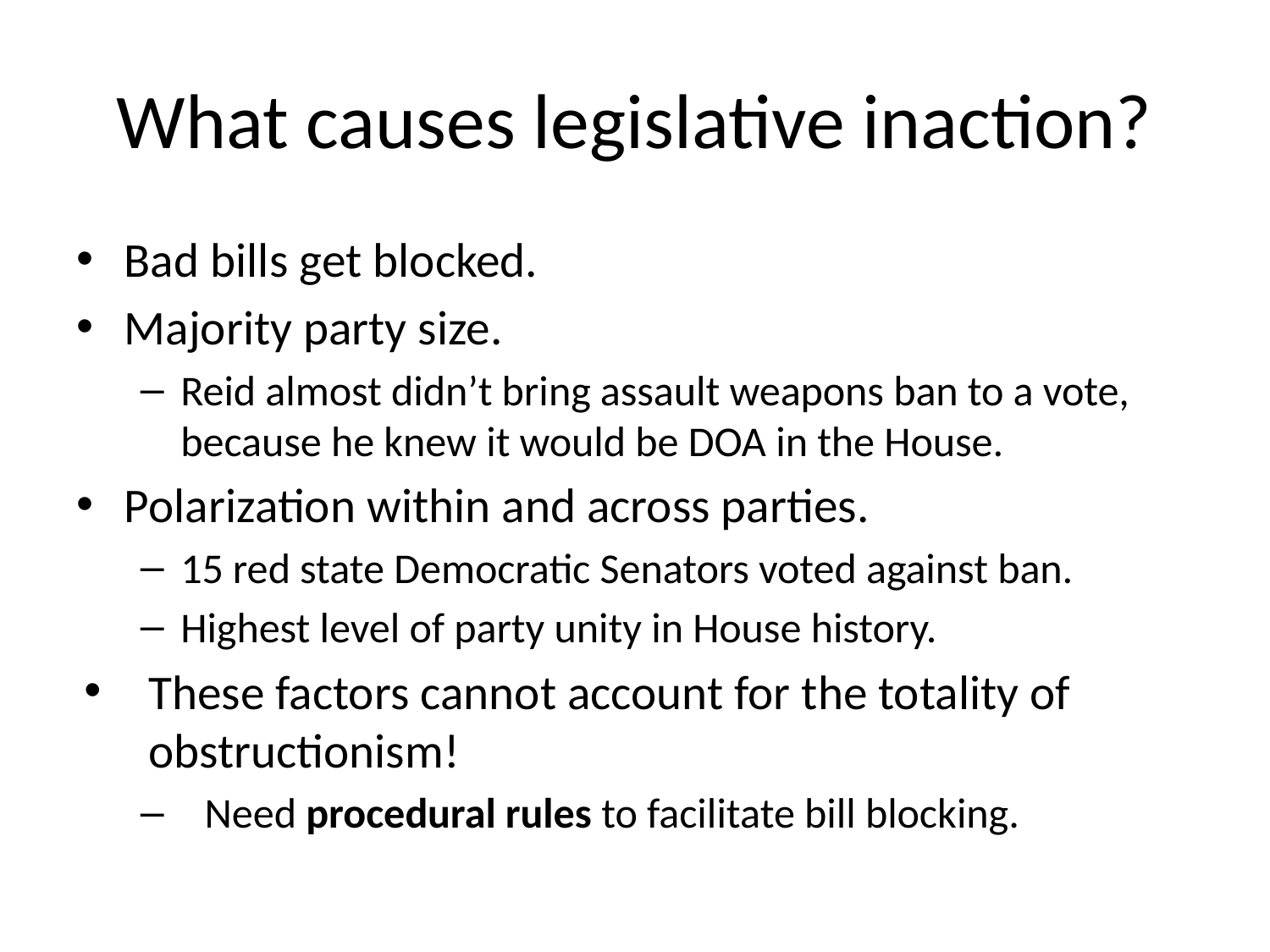

# What causes legislative inaction?
Bad bills get blocked.
Majority party size.
Reid almost didn’t bring assault weapons ban to a vote, because he knew it would be DOA in the House.
Polarization within and across parties.
15 red state Democratic Senators voted against ban.
Highest level of party unity in House history.
These factors cannot account for the totality of obstructionism!
Need procedural rules to facilitate bill blocking.